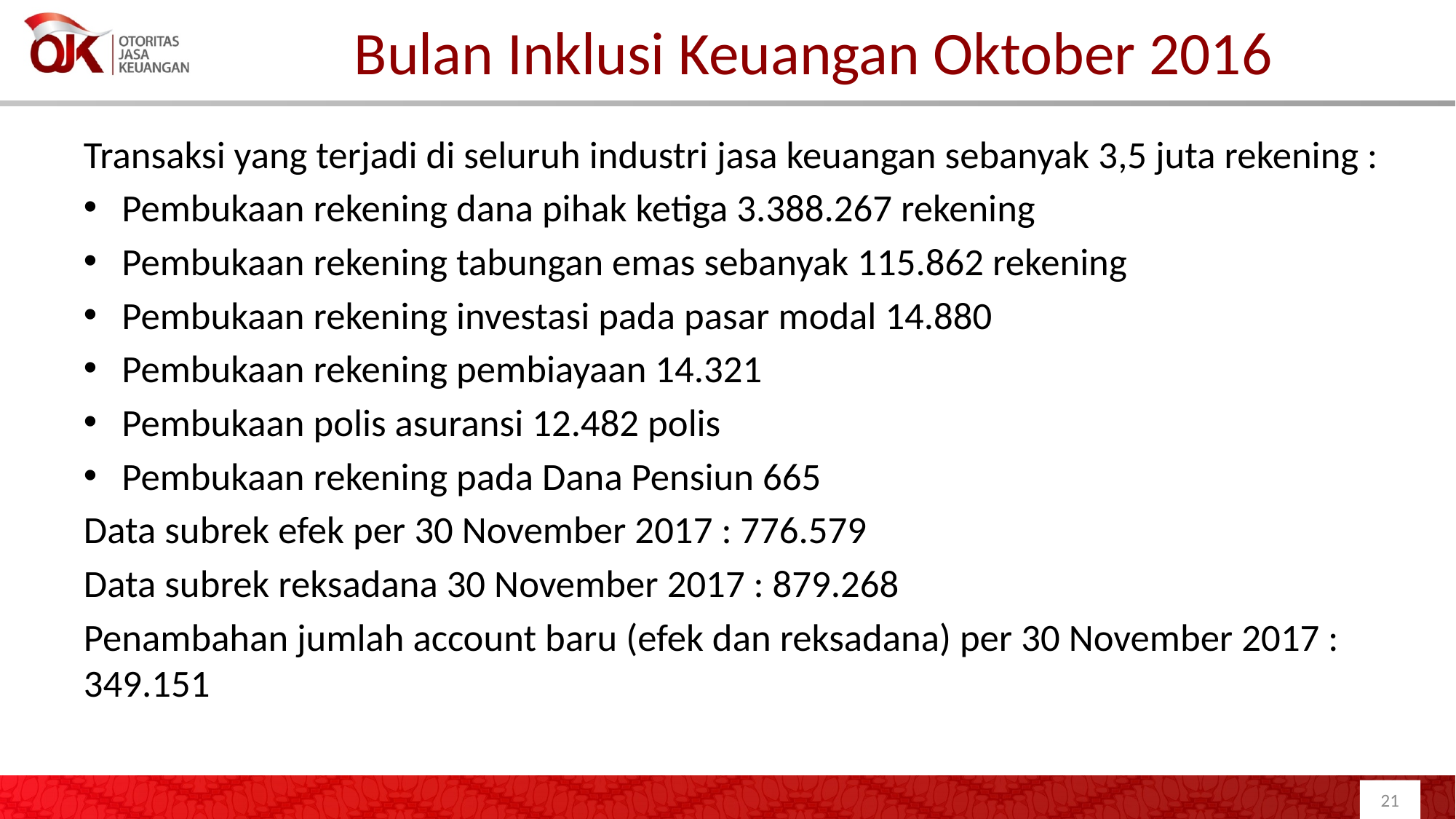

# Bulan Inklusi Keuangan Oktober 2016
Transaksi yang terjadi di seluruh industri jasa keuangan sebanyak 3,5 juta rekening :
Pembukaan rekening dana pihak ketiga 3.388.267 rekening
Pembukaan rekening tabungan emas sebanyak 115.862 rekening
Pembukaan rekening investasi pada pasar modal 14.880
Pembukaan rekening pembiayaan 14.321
Pembukaan polis asuransi 12.482 polis
Pembukaan rekening pada Dana Pensiun 665
Data subrek efek per 30 November 2017 : 776.579
Data subrek reksadana 30 November 2017 : 879.268
Penambahan jumlah account baru (efek dan reksadana) per 30 November 2017 : 349.151
21